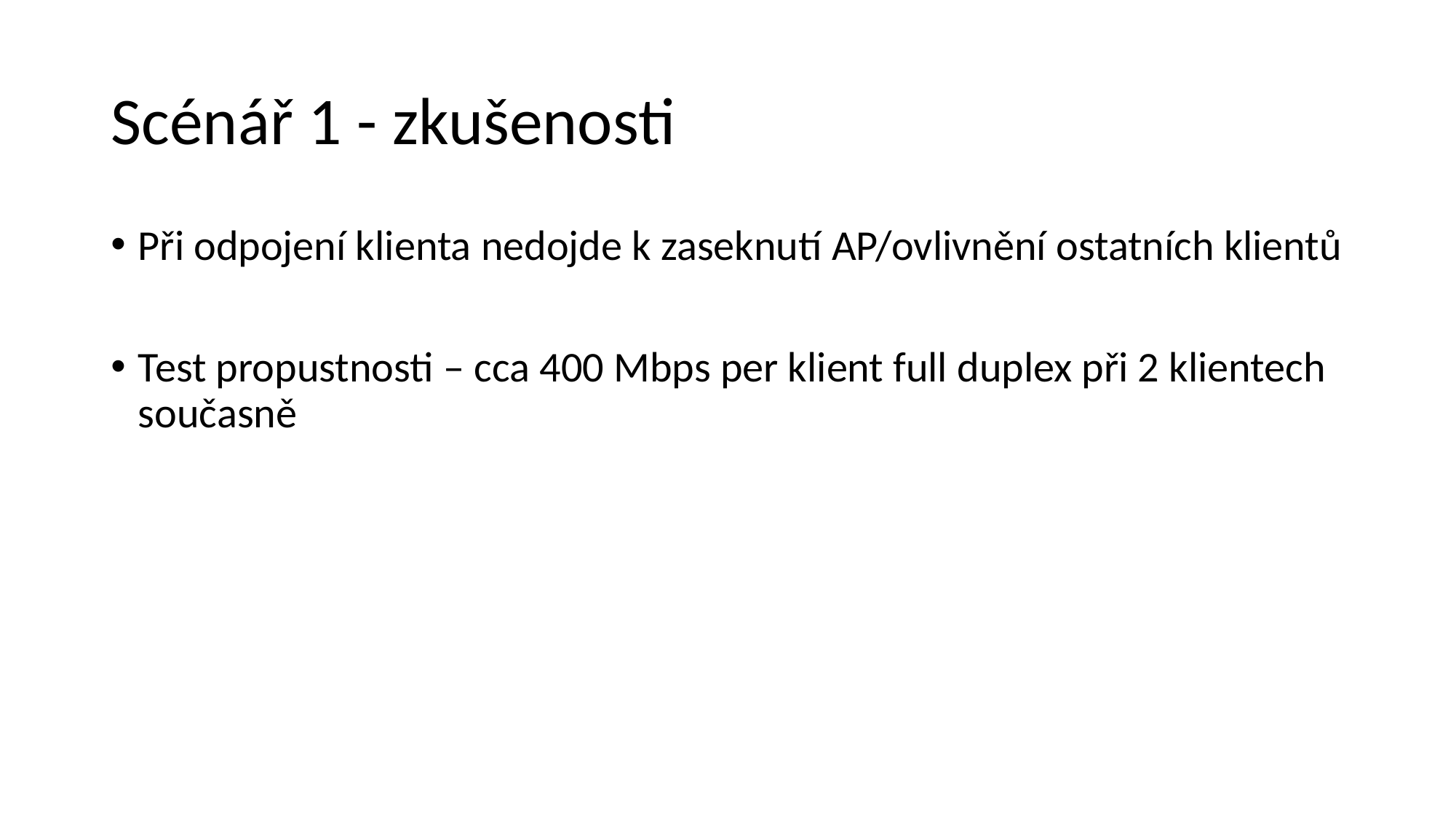

# Scénář 1 - zkušenosti
Při odpojení klienta nedojde k zaseknutí AP/ovlivnění ostatních klientů

Test propustnosti – cca 400 Mbps per klient full duplex při 2 klientech současně